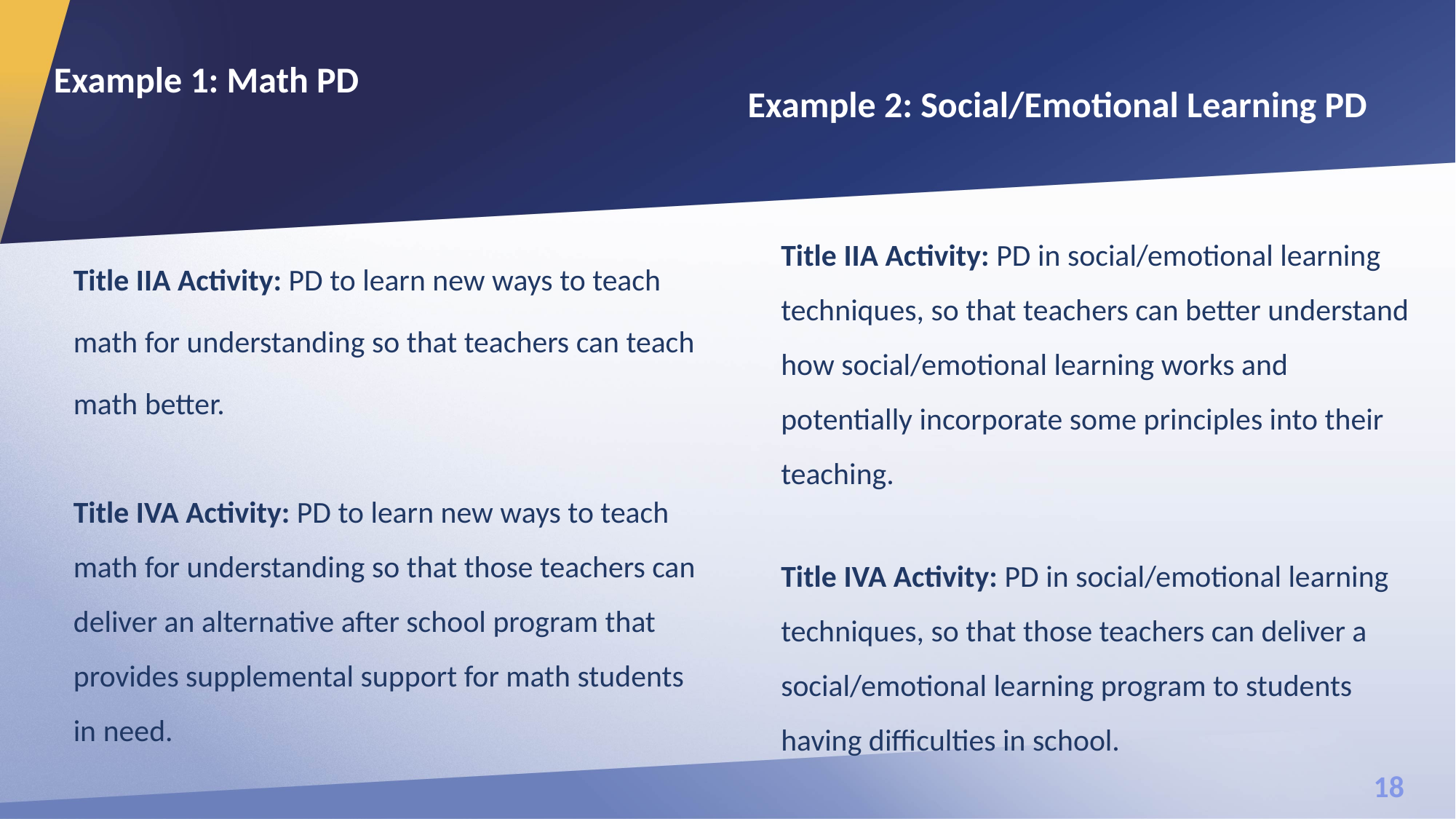

# Examples
Example 1: Math PD

Example 2: Social/Emotional Learning PD

Title IIA Activity: PD in social/emotional learning techniques, so that teachers can better understand how social/emotional learning works and potentially incorporate some principles into their teaching.

Title IVA Activity: PD in social/emotional learning techniques, so that those teachers can deliver a social/emotional learning program to students having difficulties in school.
Title IIA Activity: PD to learn new ways to teach math for understanding so that teachers can teach math better.

Title IVA Activity: PD to learn new ways to teach math for understanding so that those teachers can deliver an alternative after school program that provides supplemental support for math students in need.